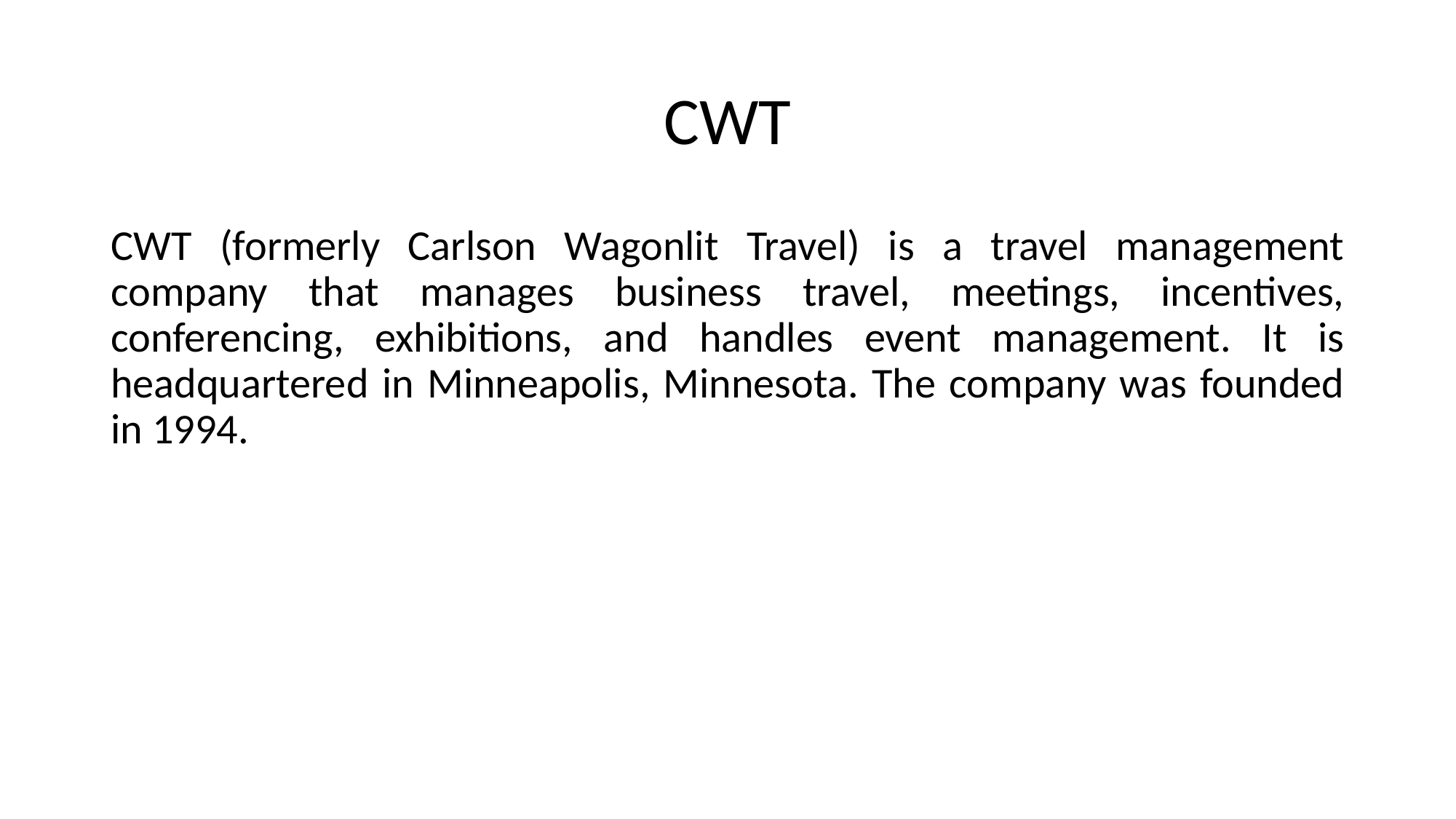

# CWT
CWT (formerly Carlson Wagonlit Travel) is a travel management company that manages business travel, meetings, incentives, conferencing, exhibitions, and handles event management. It is headquartered in Minneapolis, Minnesota. The company was founded in 1994.